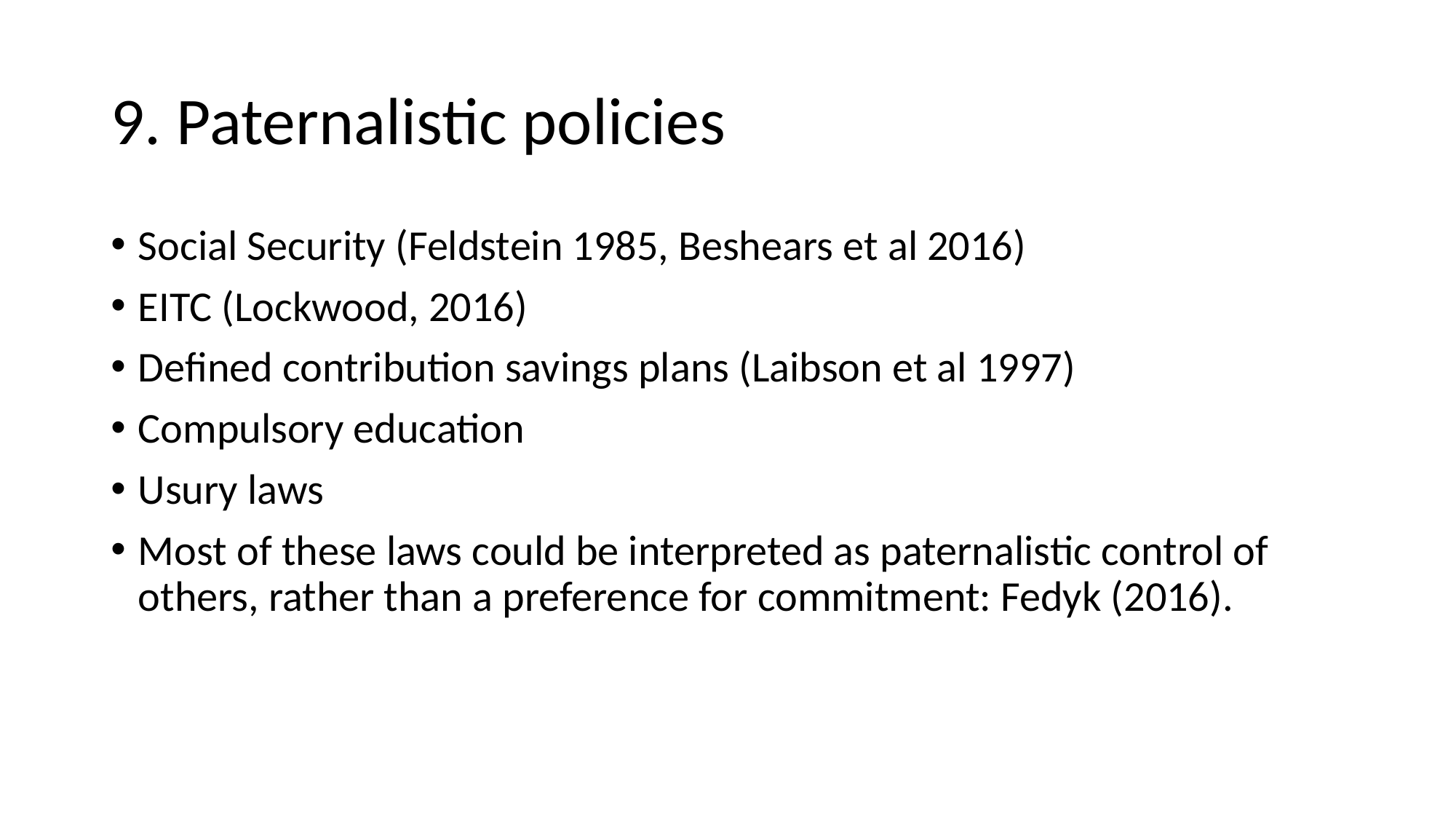

# 9. Paternalistic policies
Social Security (Feldstein 1985, Beshears et al 2016)
EITC (Lockwood, 2016)
Defined contribution savings plans (Laibson et al 1997)
Compulsory education
Usury laws
Most of these laws could be interpreted as paternalistic control of others, rather than a preference for commitment: Fedyk (2016).